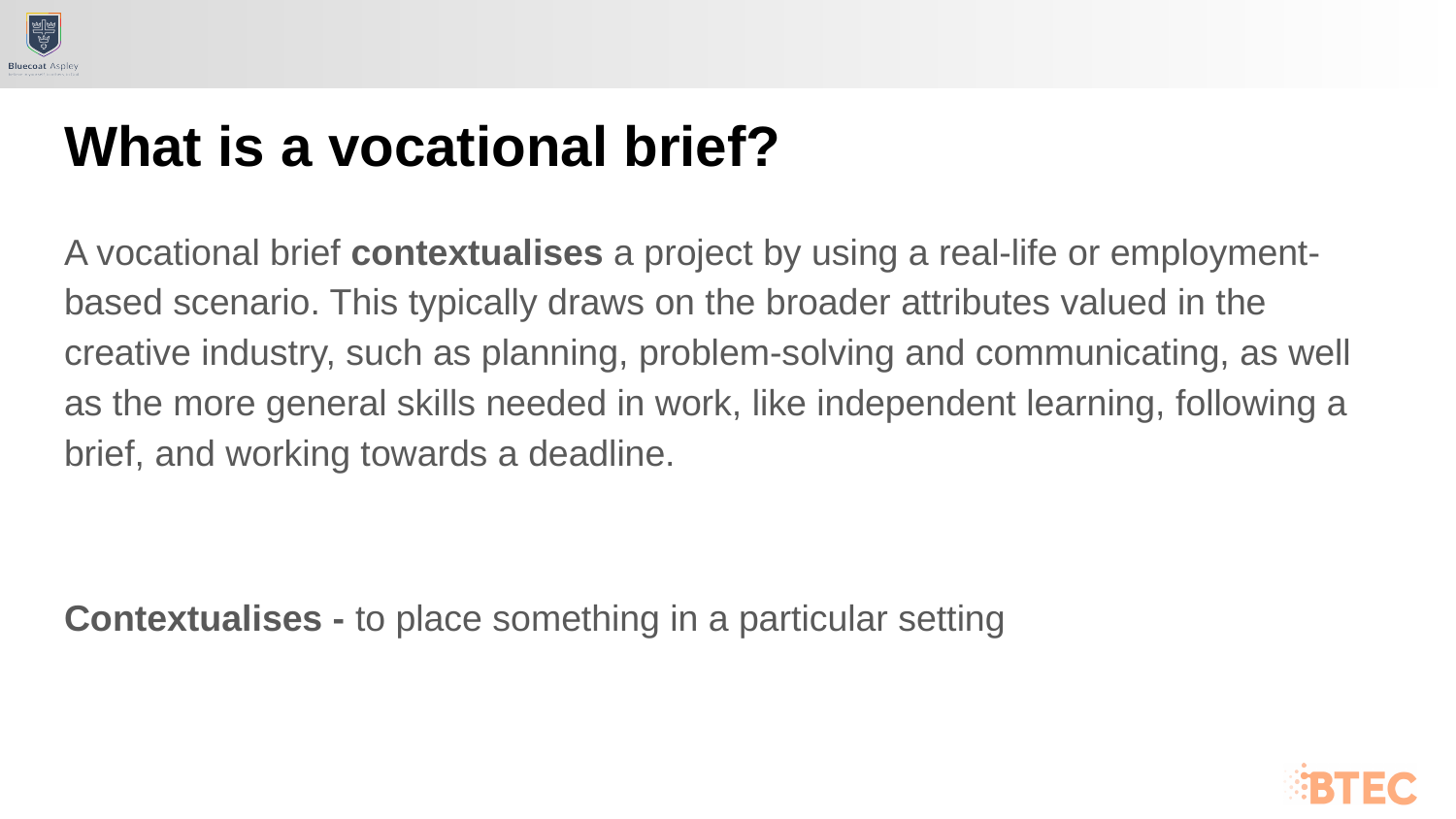

# What is a vocational brief?
A vocational brief contextualises a project by using a real-life or employment- based scenario. This typically draws on the broader attributes valued in the creative industry, such as planning, problem-solving and communicating, as well as the more general skills needed in work, like independent learning, following a brief, and working towards a deadline.

Contextualises - to place something in a particular setting